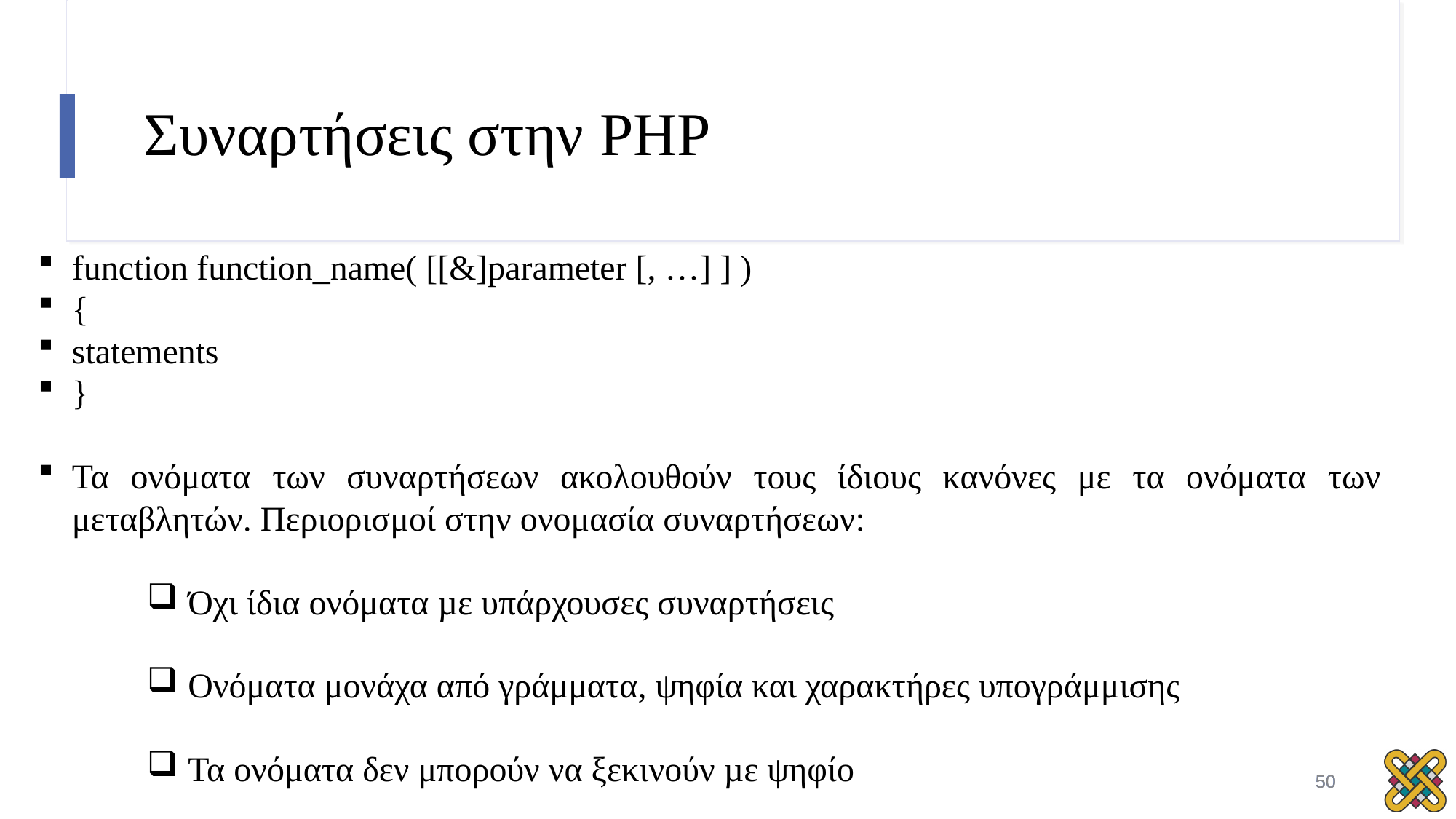

# Συναρτήσεις στην PHP
function function_name( [[&]parameter [, …] ] )
{
statements
}

Τα ονόματα των συναρτήσεων ακολουθούν τους ίδιους κανόνες με τα ονόματα των μεταβλητών. Περιορισμοί στην ονομασία συναρτήσεων:

Όχι ίδια ονόματα µε υπάρχουσες συναρτήσεις

Ονόματα μονάχα από γράμματα, ψηφία και χαρακτήρες υπογράμμισης

Τα ονόματα δεν μπορούν να ξεκινούν µε ψηφίο

Άκυρα ονόματα: 5name(), name-six(), explode()
Παράμετροι
0 ή περισσότερες
Διαβίβαση παραμέτρων
By value
By reference
Επιστροφή τιμής με return (Null αν δεν υπάρχει)

50
50